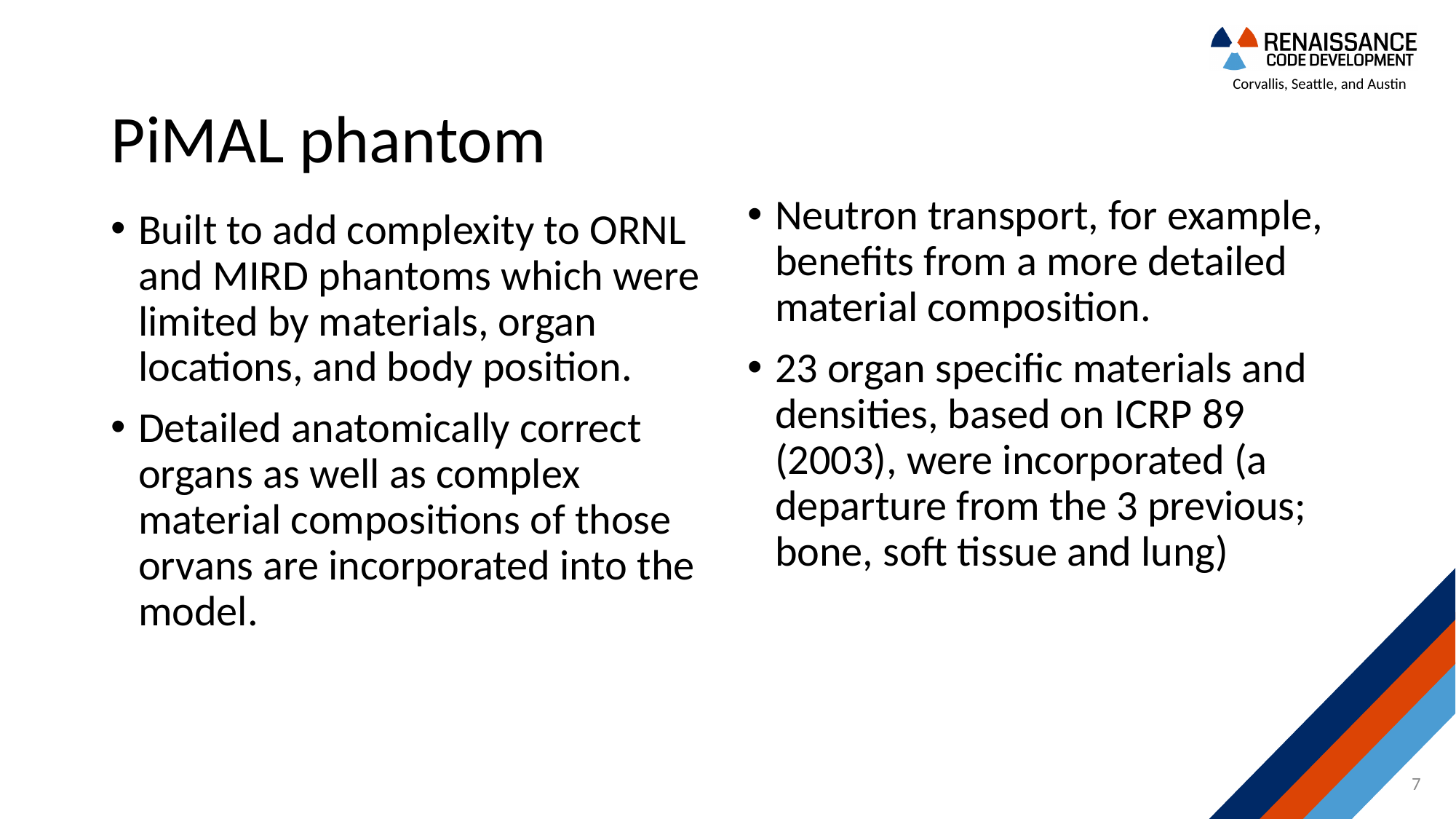

# PiMAL phantom
Neutron transport, for example, benefits from a more detailed material composition.
23 organ specific materials and densities, based on ICRP 89 (2003), were incorporated (a departure from the 3 previous; bone, soft tissue and lung)
Built to add complexity to ORNL and MIRD phantoms which were limited by materials, organ locations, and body position.
Detailed anatomically correct organs as well as complex material compositions of those orvans are incorporated into the model.
7